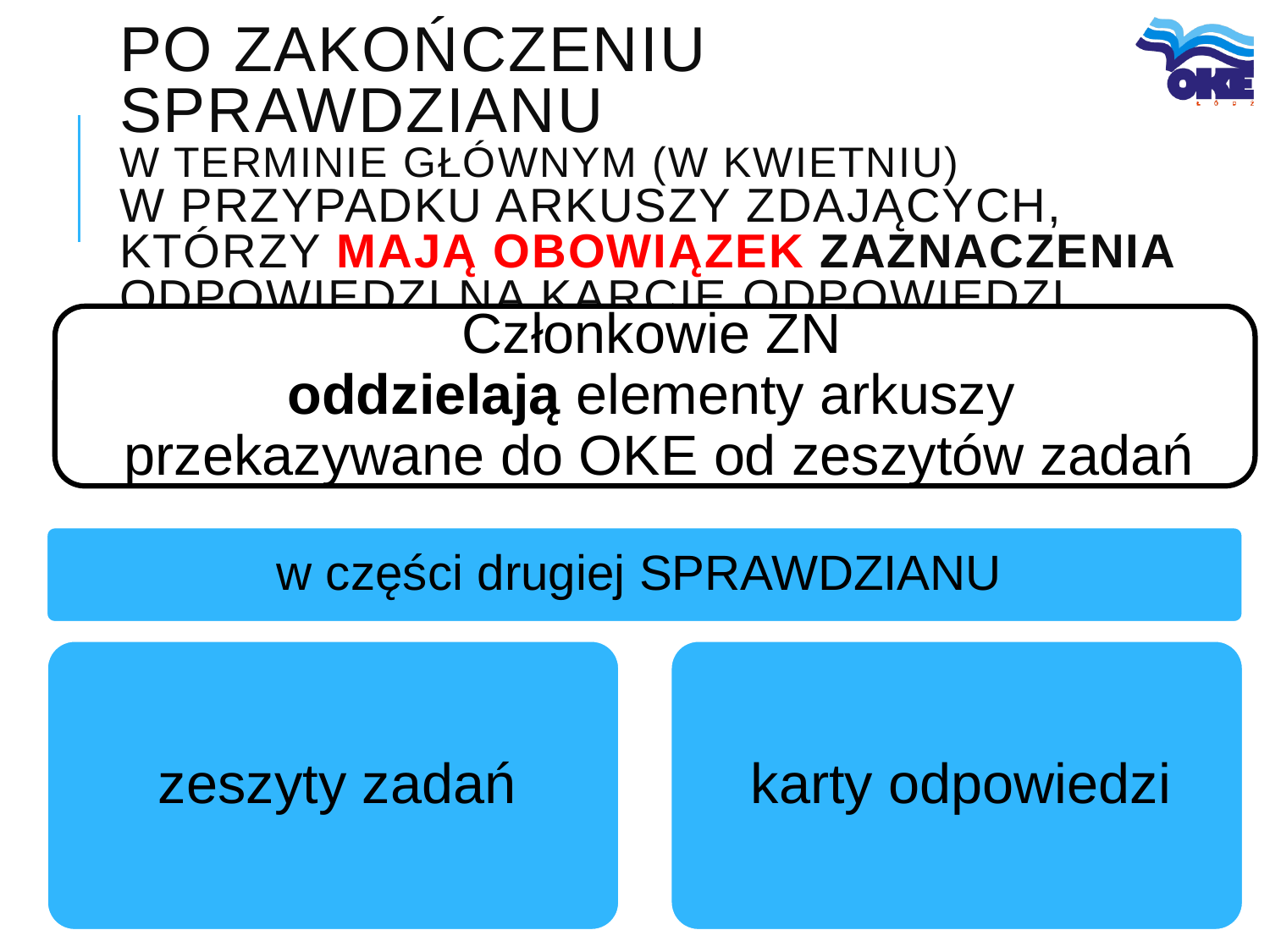

# Po zakończeniu sprawdzianu w terminie głównym (w kwietniu) w przypadku arkuszy zdających, którzy mają obowiązek zaznaczenia odpowiedzi na karcie odpowiedzi
Członkowie ZN
oddzielają elementy arkuszy
przekazywane do OKE od zeszytów zadań
w części drugiej SPRAWDZIANU
zeszyty zadań
karty odpowiedzi